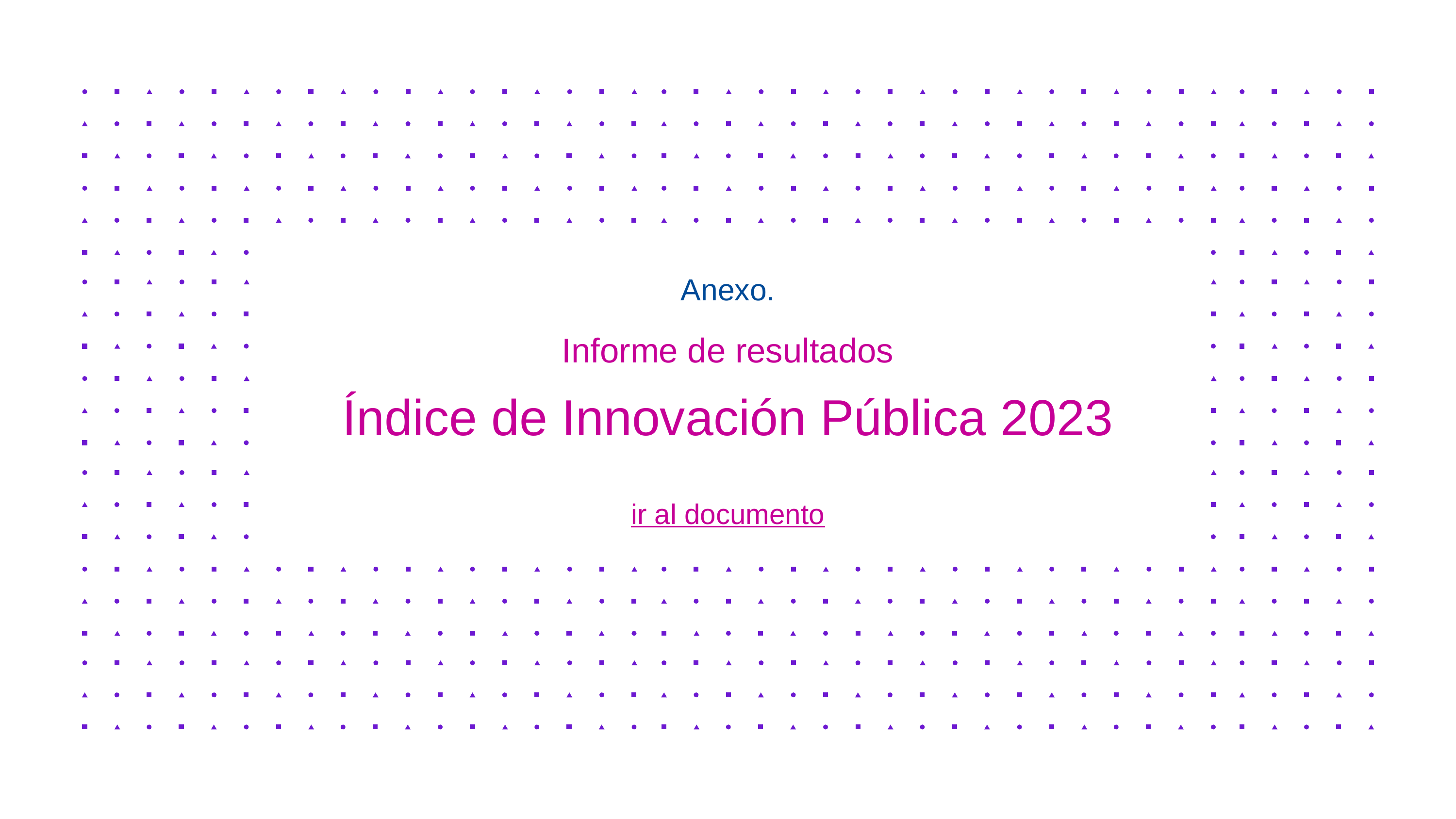

Anexo.

Informe de resultados
Índice de Innovación Pública 2023
ir al documento